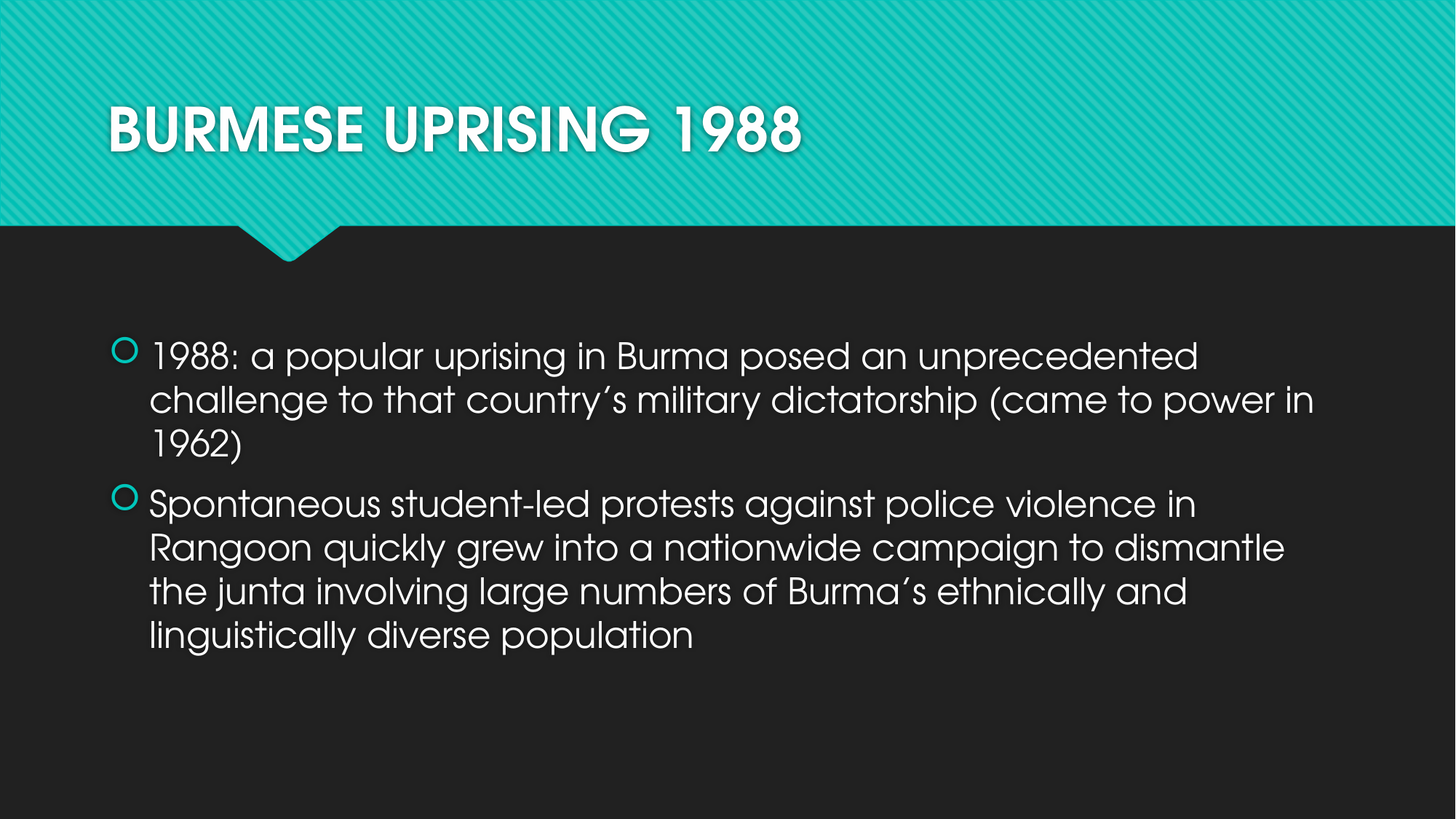

# BURMESE UPRISING 1988
1988: a popular uprising in Burma posed an unprecedented challenge to that country’s military dictatorship (came to power in 1962)
Spontaneous student-led protests against police violence in Rangoon quickly grew into a nationwide campaign to dismantle the junta involving large numbers of Burma’s ethnically and linguistically diverse population